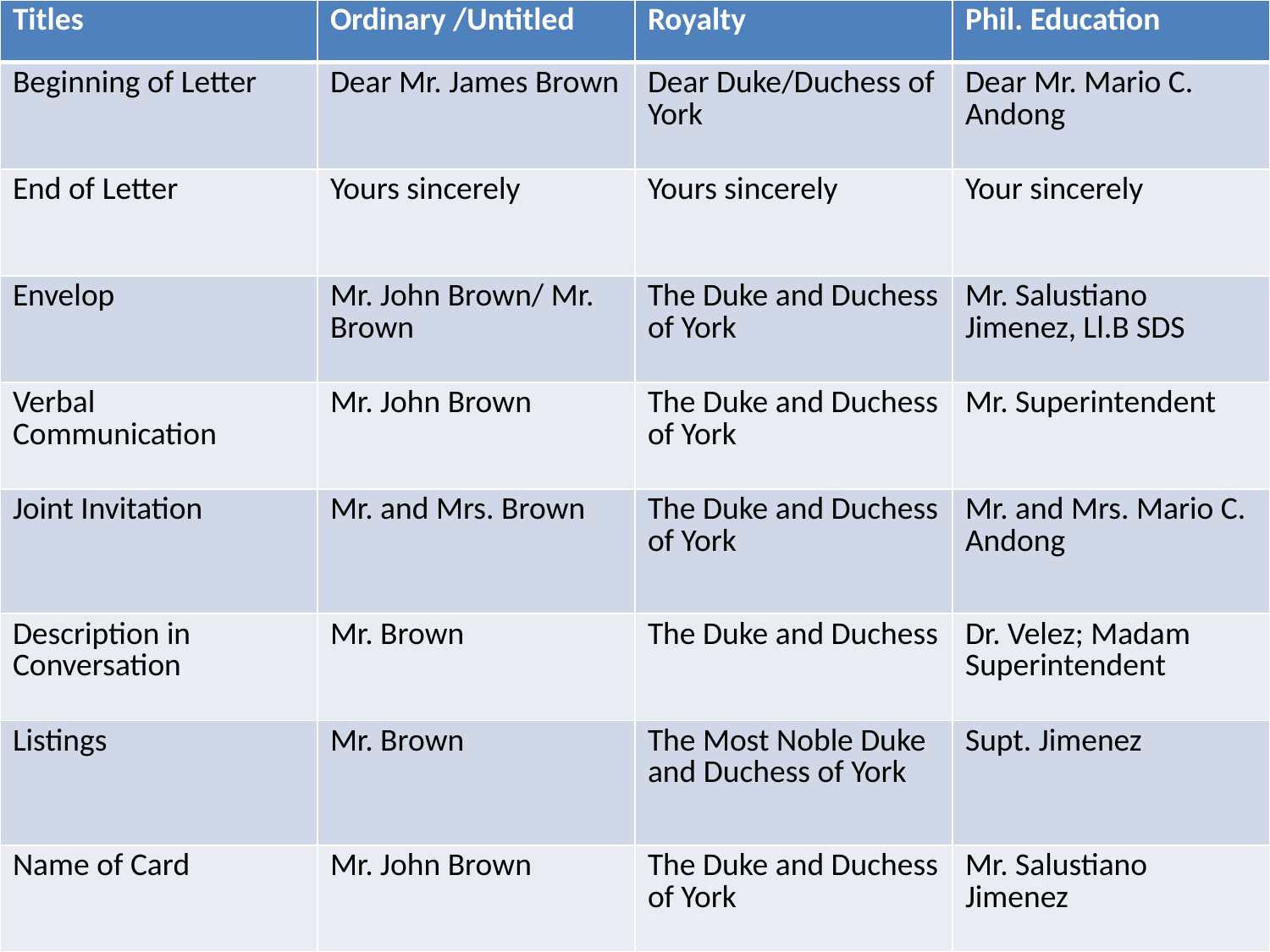

| Titles | Ordinary /Untitled | Royalty | Phil. Education |
| --- | --- | --- | --- |
| Beginning of Letter | Dear Mr. James Brown | Dear Duke/Duchess of York | Dear Mr. Mario C. Andong |
| End of Letter | Yours sincerely | Yours sincerely | Your sincerely |
| Envelop | Mr. John Brown/ Mr. Brown | The Duke and Duchess of York | Mr. Salustiano Jimenez, Ll.B SDS |
| Verbal Communication | Mr. John Brown | The Duke and Duchess of York | Mr. Superintendent |
| Joint Invitation | Mr. and Mrs. Brown | The Duke and Duchess of York | Mr. and Mrs. Mario C. Andong |
| Description in Conversation | Mr. Brown | The Duke and Duchess | Dr. Velez; Madam Superintendent |
| Listings | Mr. Brown | The Most Noble Duke and Duchess of York | Supt. Jimenez |
| Name of Card | Mr. John Brown | The Duke and Duchess of York | Mr. Salustiano Jimenez |
#